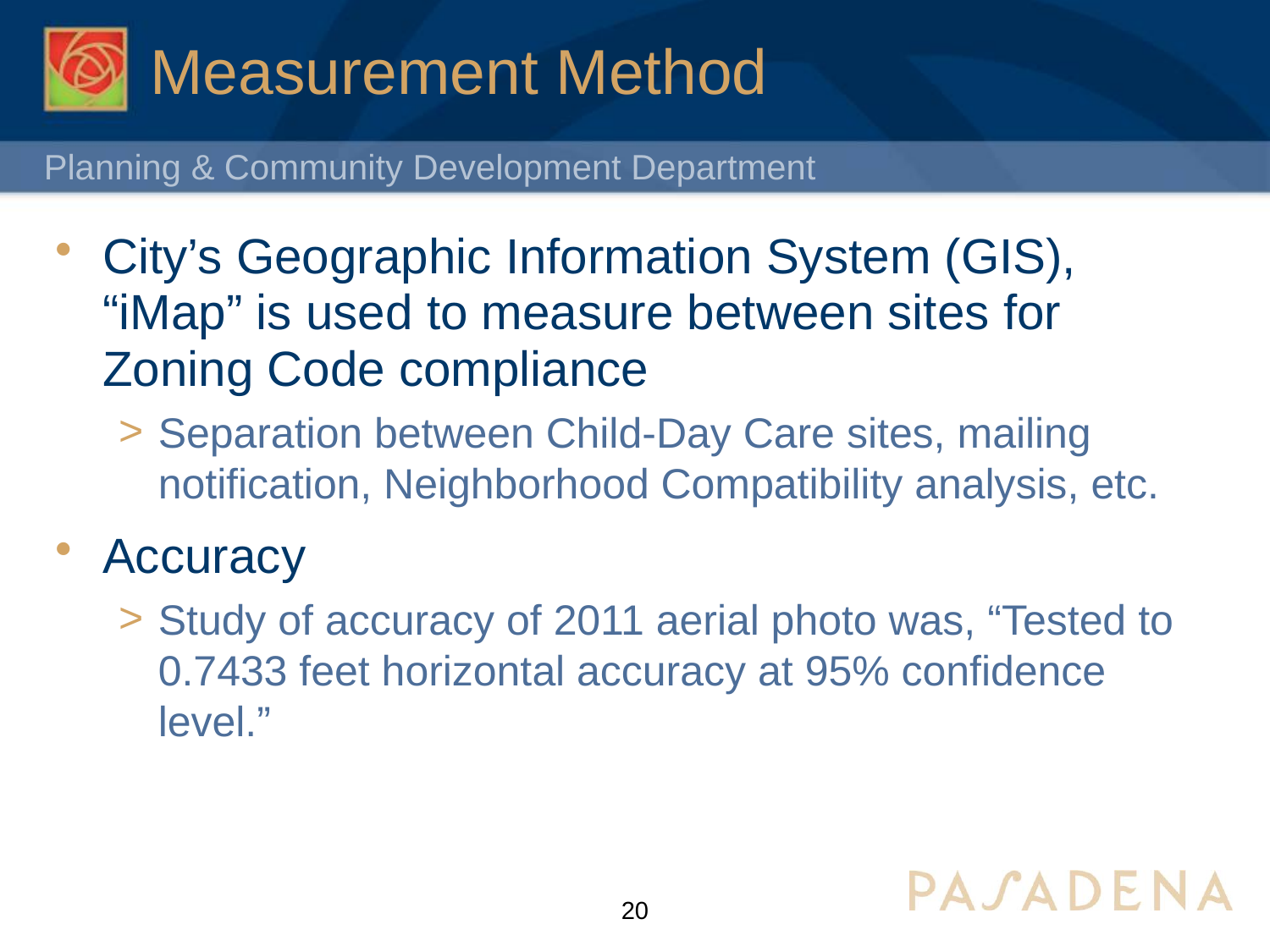

# Measurement Method
City’s Geographic Information System (GIS), “iMap” is used to measure between sites for Zoning Code compliance
Separation between Child-Day Care sites, mailing notification, Neighborhood Compatibility analysis, etc.
Accuracy
Study of accuracy of 2011 aerial photo was, “Tested to 0.7433 feet horizontal accuracy at 95% confidence level.”

20